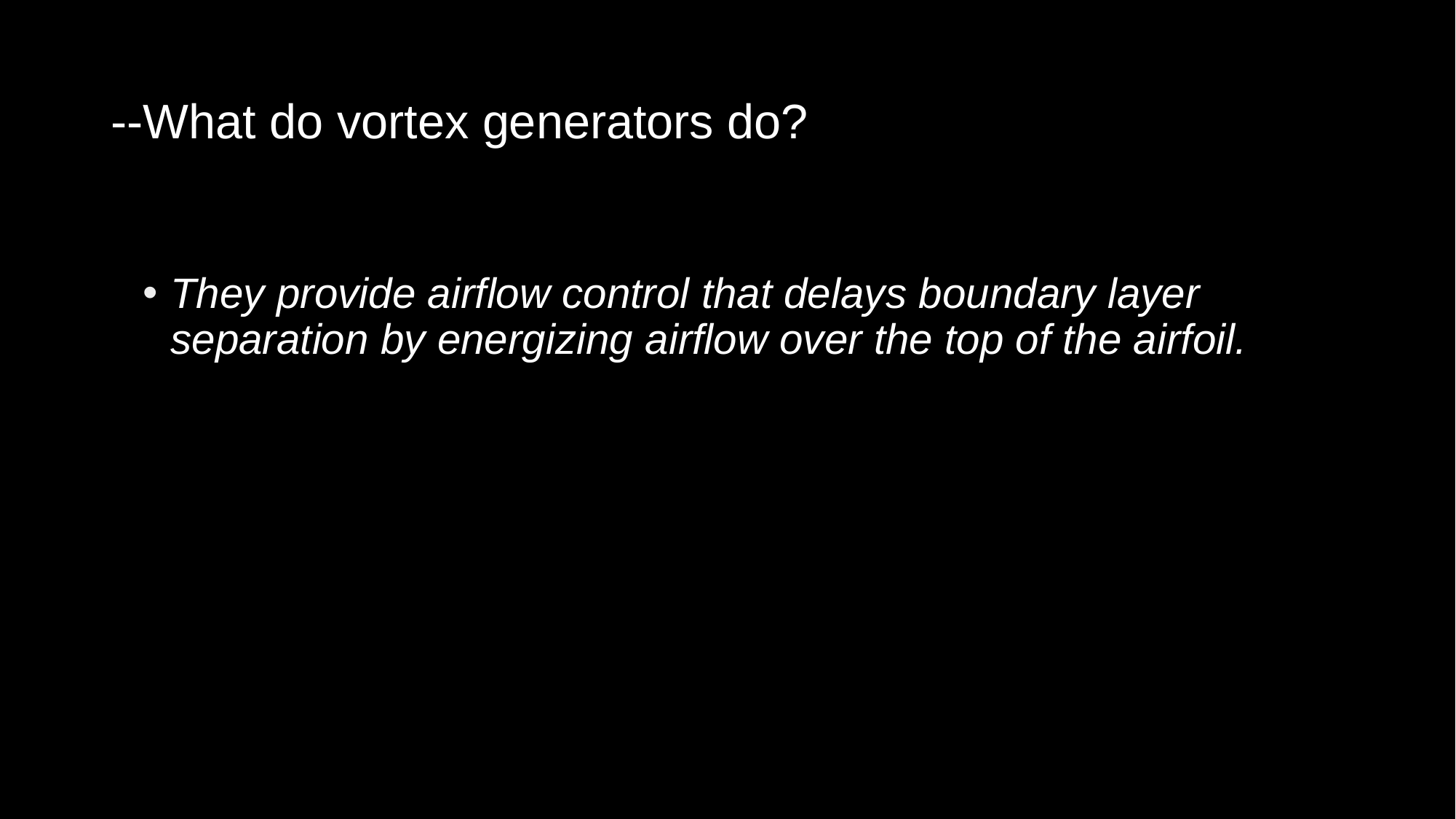

# --What do vortex generators do?
They provide airflow control that delays boundary layer separation by energizing airflow over the top of the airfoil.